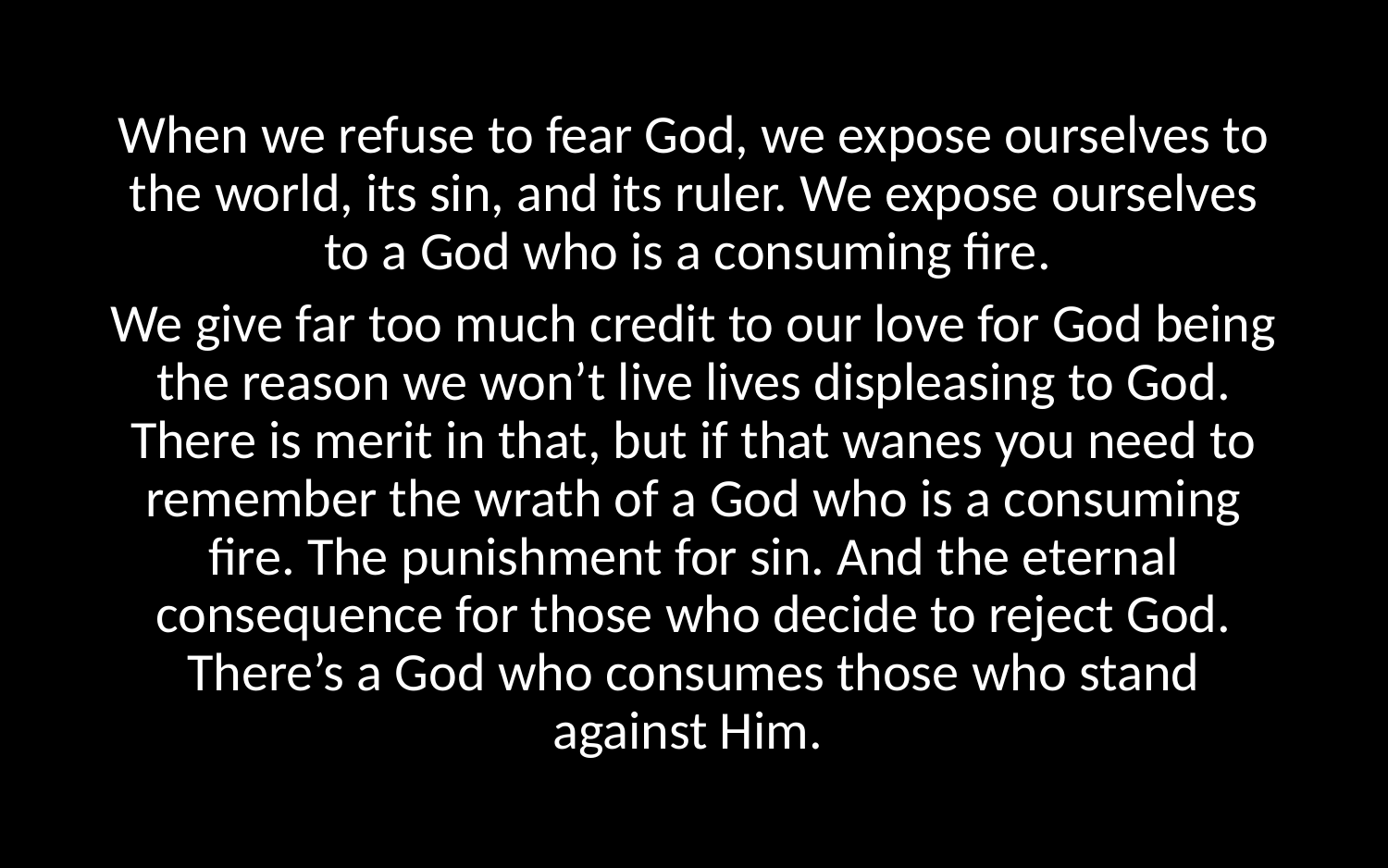

When we refuse to fear God, we expose ourselves to the world, its sin, and its ruler. We expose ourselves to a God who is a consuming fire.
We give far too much credit to our love for God being the reason we won’t live lives displeasing to God. There is merit in that, but if that wanes you need to remember the wrath of a God who is a consuming fire. The punishment for sin. And the eternal consequence for those who decide to reject God. There’s a God who consumes those who stand against Him.